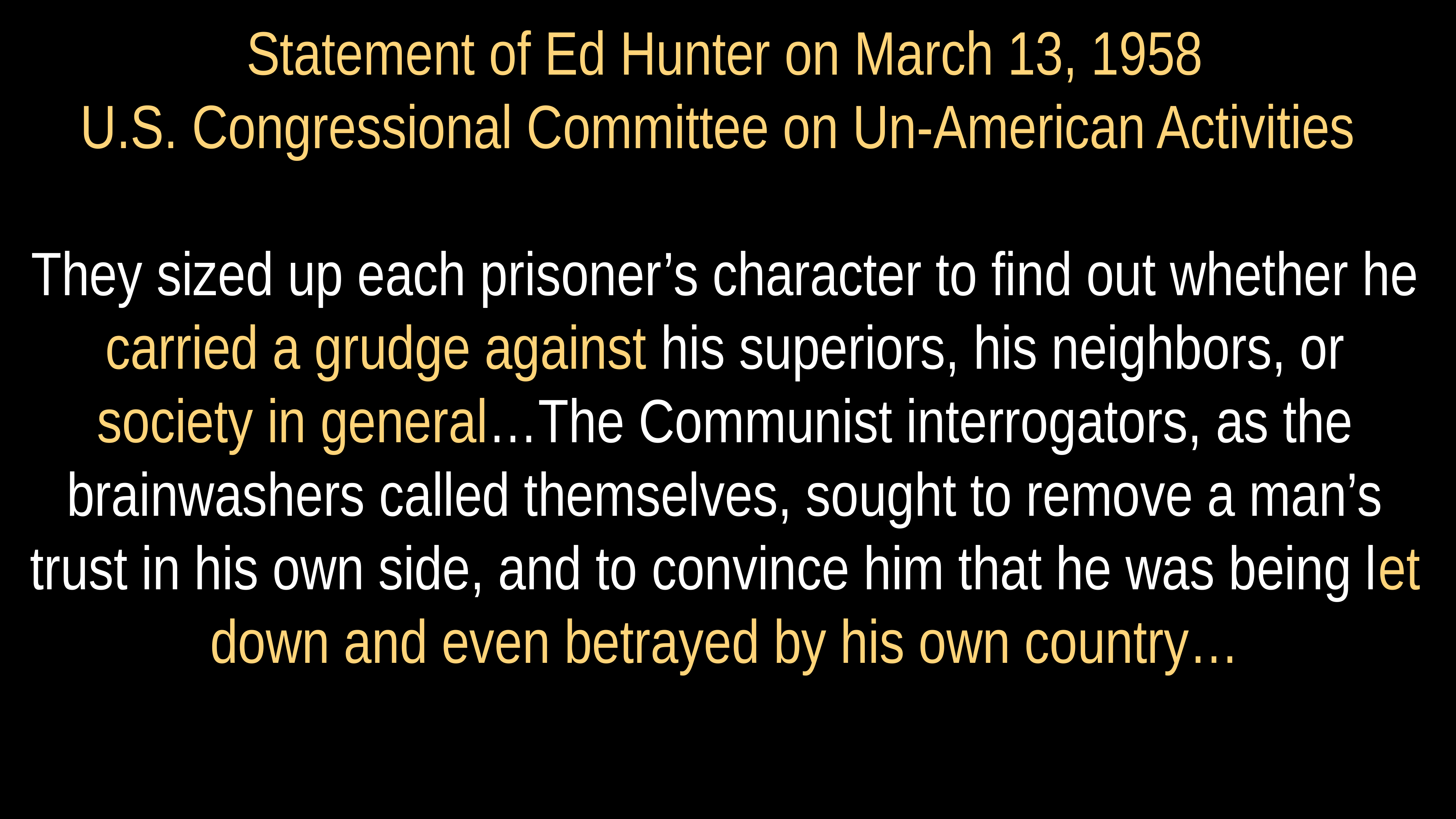

# Statement of Ed Hunter on March 13, 1958 U.S. Congressional Committee on Un-American Activities

They sized up each prisoner’s character to find out whether he carried a grudge against his superiors, his neighbors, or society in general…The Communist interrogators, as the brainwashers called themselves, sought to remove a man’s trust in his own side, and to convince him that he was being let down and even betrayed by his own country…